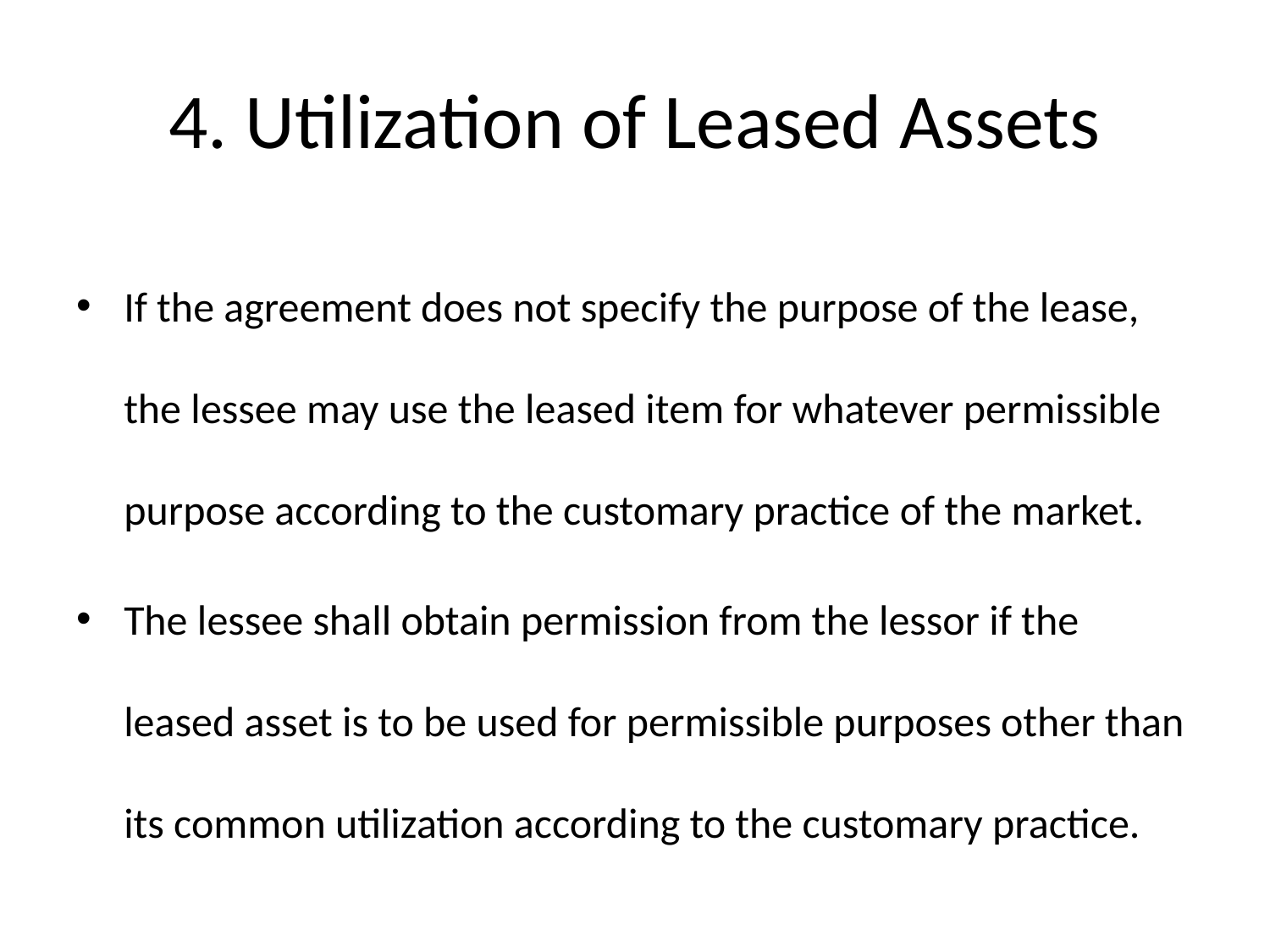

# 4. Utilization of Leased Assets
If the agreement does not specify the purpose of the lease, the lessee may use the leased item for whatever permissible purpose according to the customary practice of the market.
The lessee shall obtain permission from the lessor if the leased asset is to be used for permissible purposes other than its common utilization according to the customary practice.